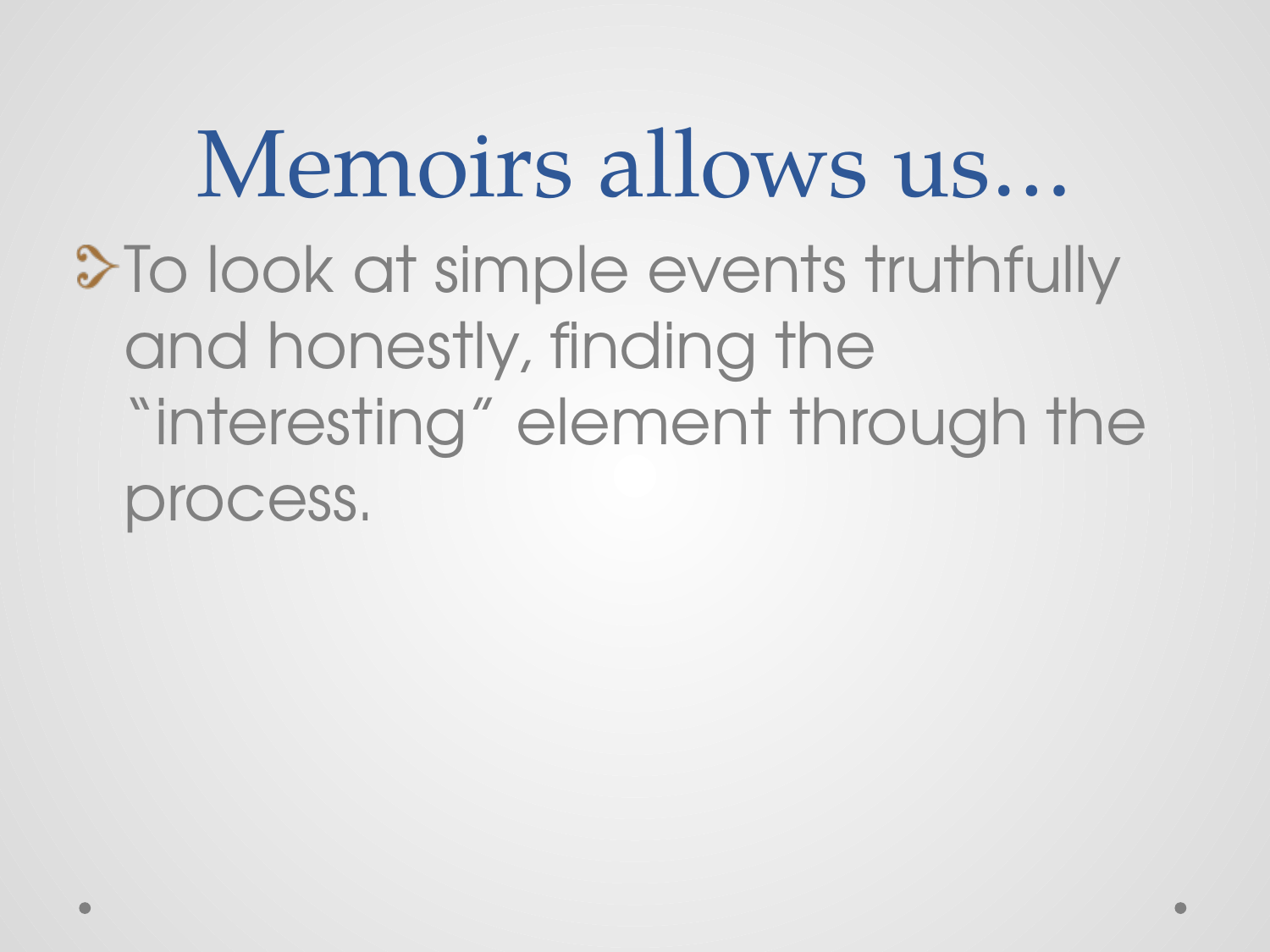

# Memoirs allows us…
To look at simple events truthfully and honestly, finding the “interesting” element through the process.